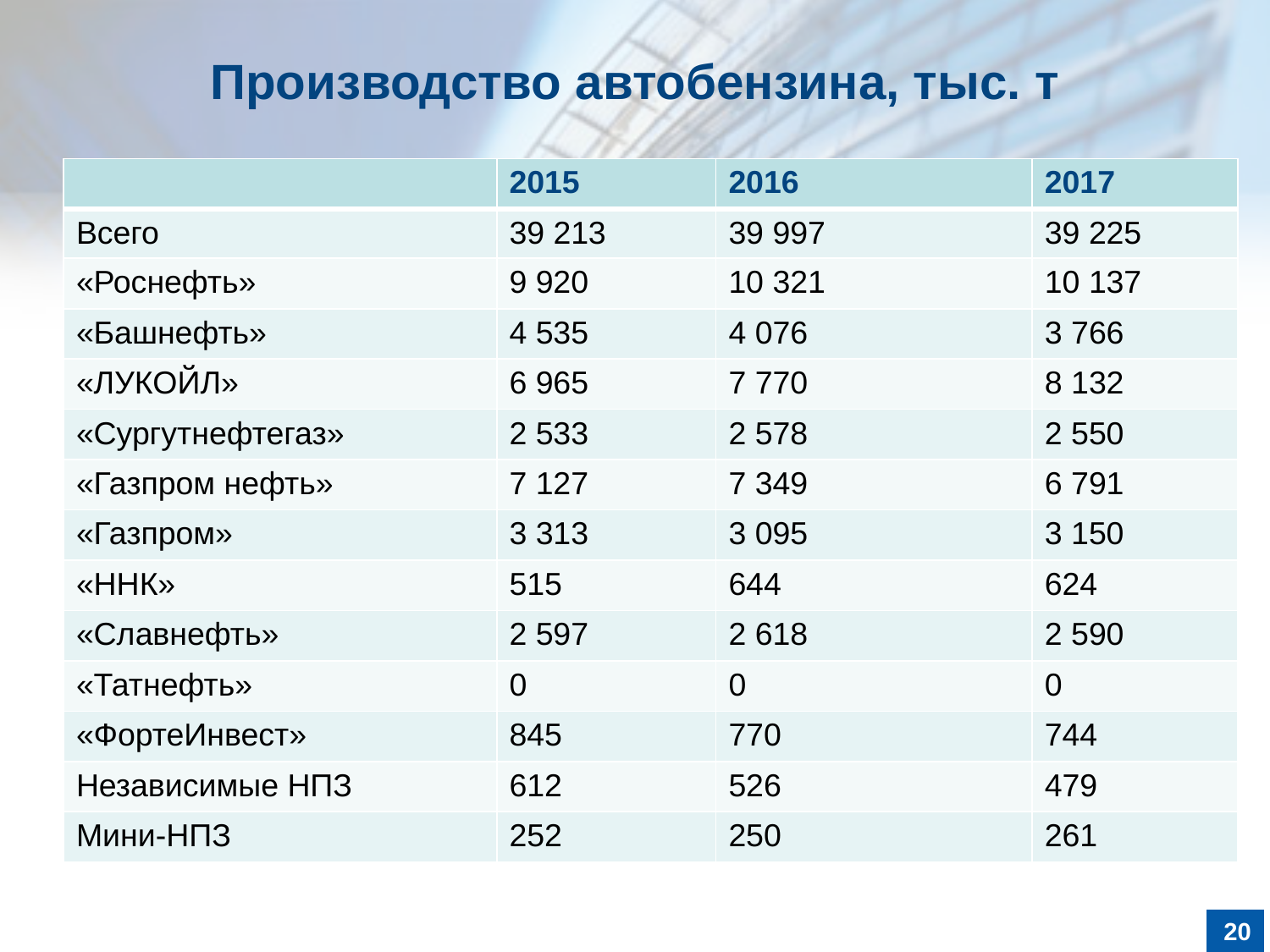

# Производство автобензина, тыс. т
|  | 2015 | 2016 | 2017 |
| --- | --- | --- | --- |
| Всего | 39 213 | 39 997 | 39 225 |
| «Роснефть» | 9 920 | 10 321 | 10 137 |
| «Башнефть» | 4 535 | 4 076 | 3 766 |
| «ЛУКОЙЛ» | 6 965 | 7 770 | 8 132 |
| «Сургутнефтегаз» | 2 533 | 2 578 | 2 550 |
| «Газпром нефть» | 7 127 | 7 349 | 6 791 |
| «Газпром» | 3 313 | 3 095 | 3 150 |
| «ННК» | 515 | 644 | 624 |
| «Славнефть» | 2 597 | 2 618 | 2 590 |
| «Татнефть» | 0 | 0 | 0 |
| «ФортеИнвест» | 845 | 770 | 744 |
| Независимые НПЗ | 612 | 526 | 479 |
| Мини-НПЗ | 252 | 250 | 261 |
20